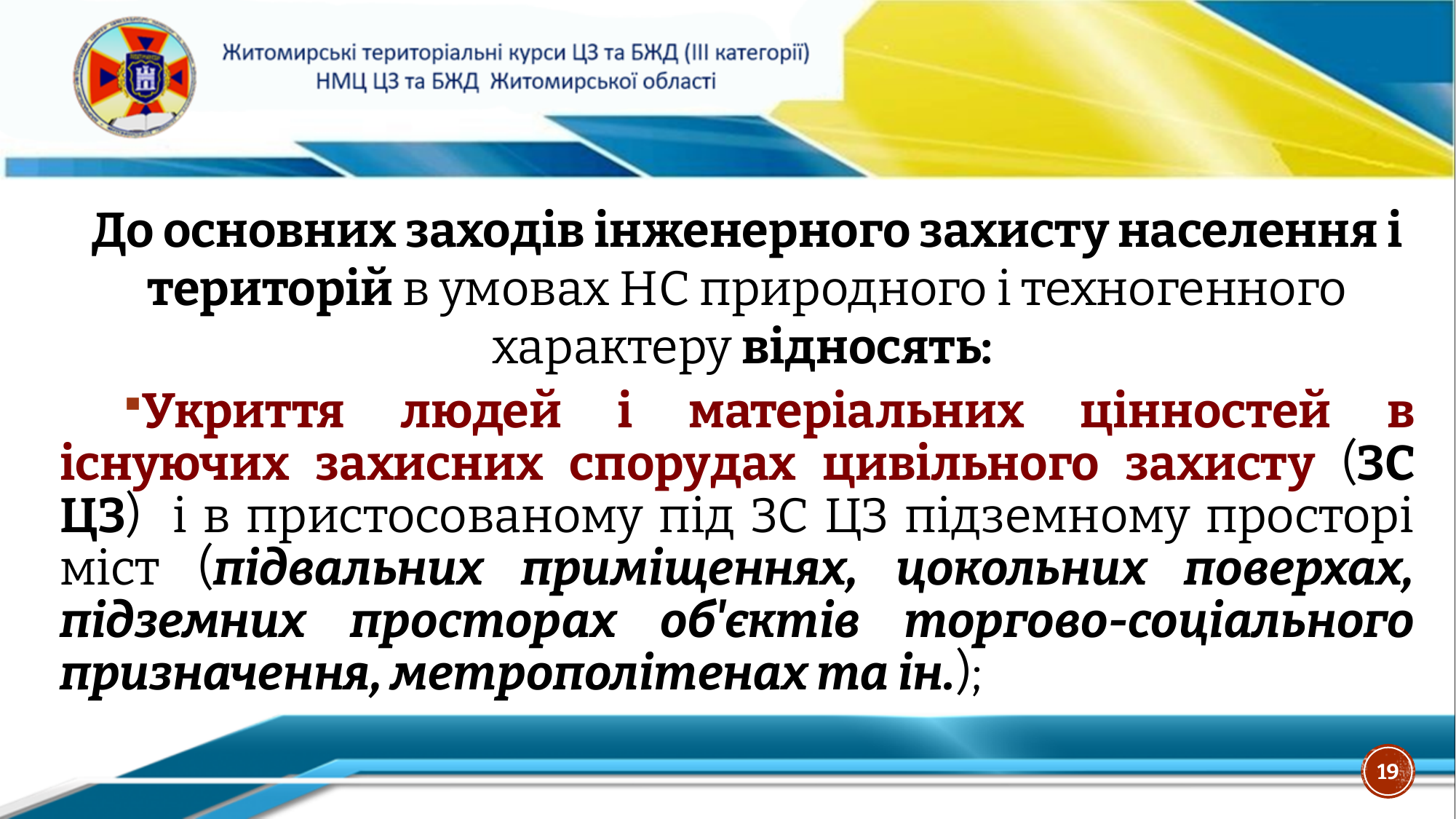

До основних заходів інженерного захисту населення і територій в умовах НС природного і техногенного характеру відносять:
Укриття людей і матеріальних цінностей в існуючих захисних спорудах цивільного захисту (ЗС ЦЗ)  і в пристосованому під ЗС ЦЗ підземному просторі міст (підвальних приміщеннях, цокольних поверхах, підземних просторах об'єктів торгово-соціального призначення, метрополітенах та ін.);
19